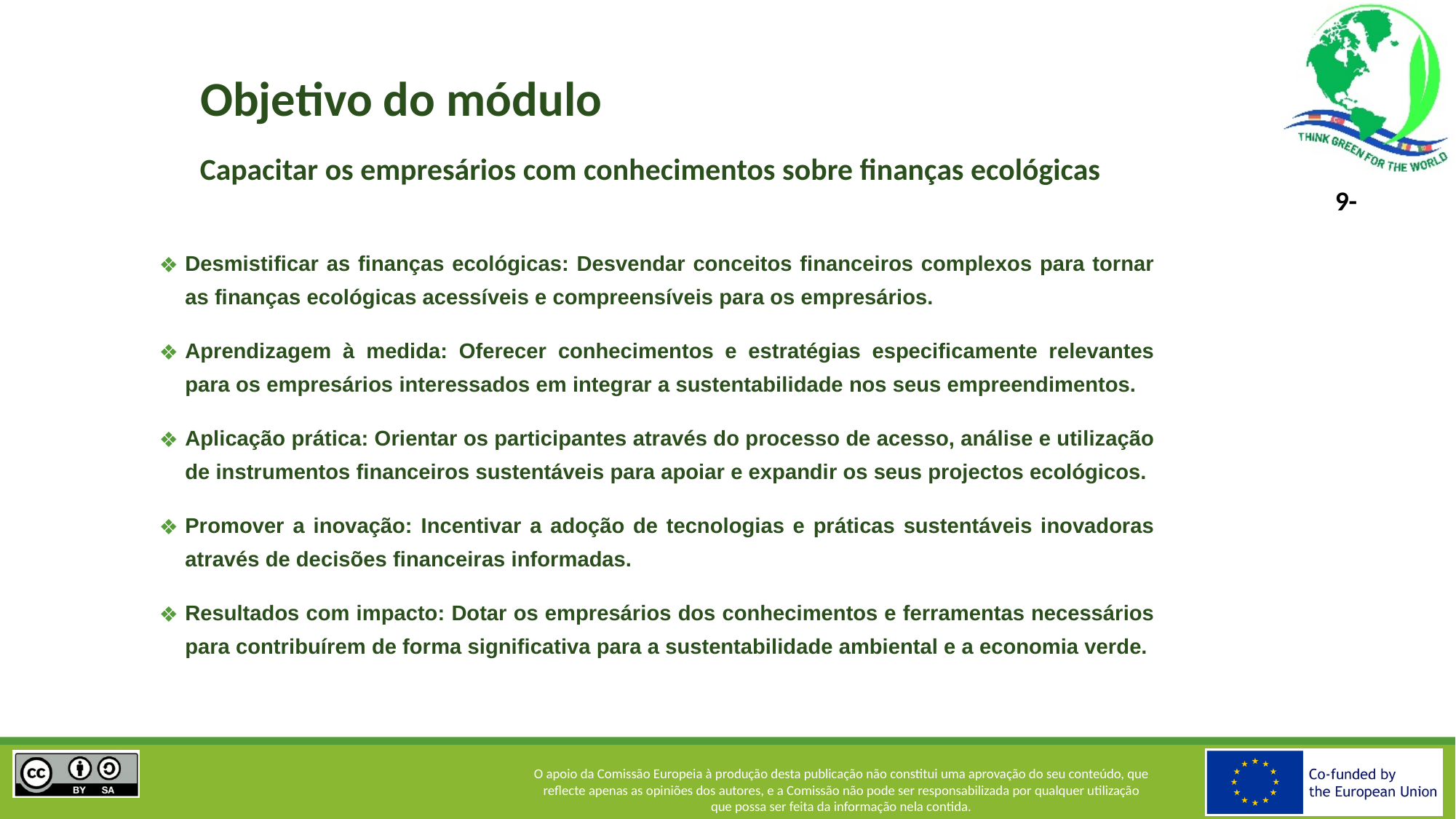

# Objetivo do módulo
Capacitar os empresários com conhecimentos sobre finanças ecológicas
Desmistificar as finanças ecológicas: Desvendar conceitos financeiros complexos para tornar as finanças ecológicas acessíveis e compreensíveis para os empresários.
Aprendizagem à medida: Oferecer conhecimentos e estratégias especificamente relevantes para os empresários interessados em integrar a sustentabilidade nos seus empreendimentos.
Aplicação prática: Orientar os participantes através do processo de acesso, análise e utilização de instrumentos financeiros sustentáveis para apoiar e expandir os seus projectos ecológicos.
Promover a inovação: Incentivar a adoção de tecnologias e práticas sustentáveis inovadoras através de decisões financeiras informadas.
Resultados com impacto: Dotar os empresários dos conhecimentos e ferramentas necessários para contribuírem de forma significativa para a sustentabilidade ambiental e a economia verde.
Tarefa